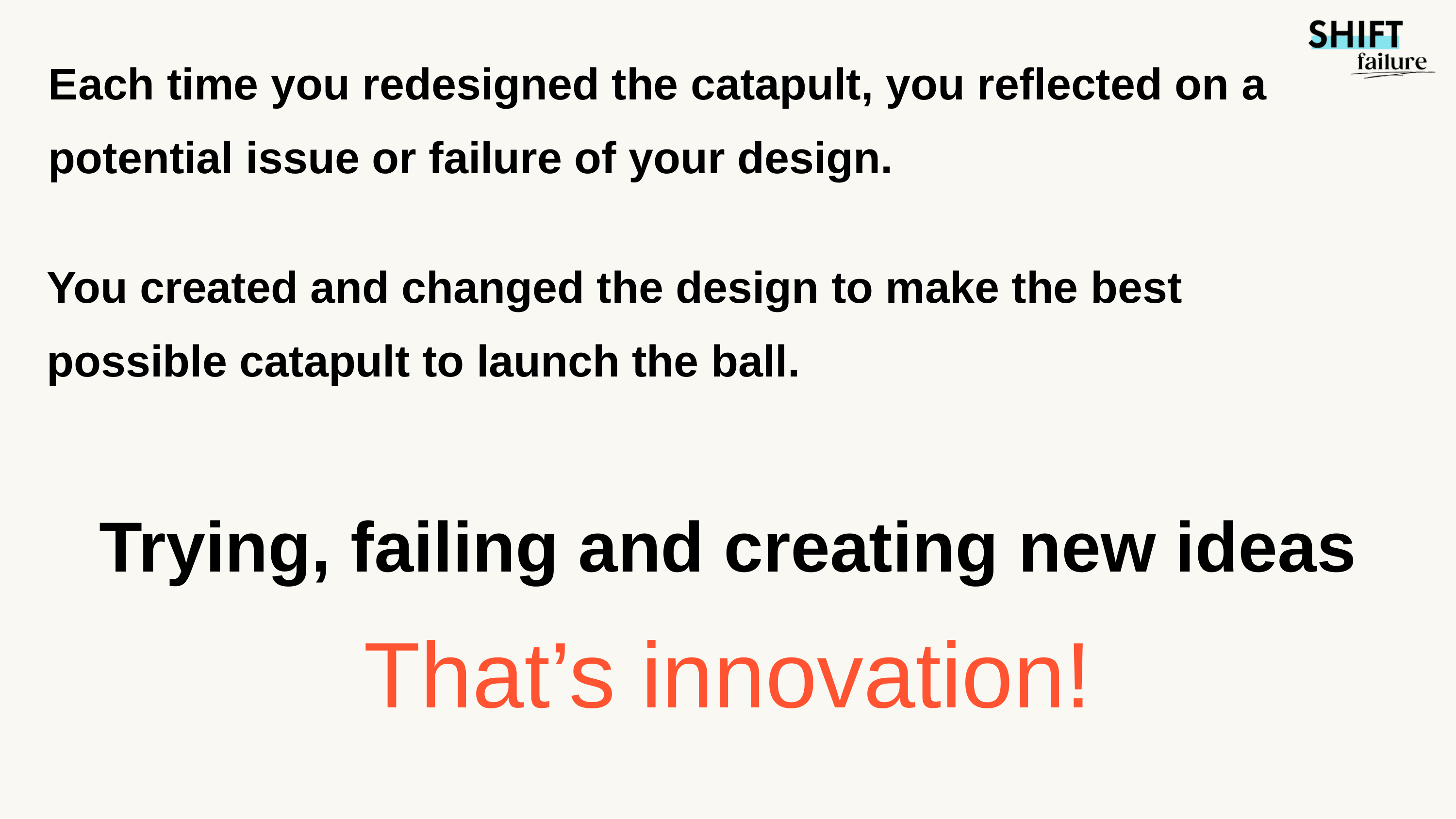

Each time you redesigned the catapult, you reflected on a potential issue or failure of your design.
You created and changed the design to make the best possible catapult to launch the ball.
Trying, failing and creating new ideas
That’s innovation!